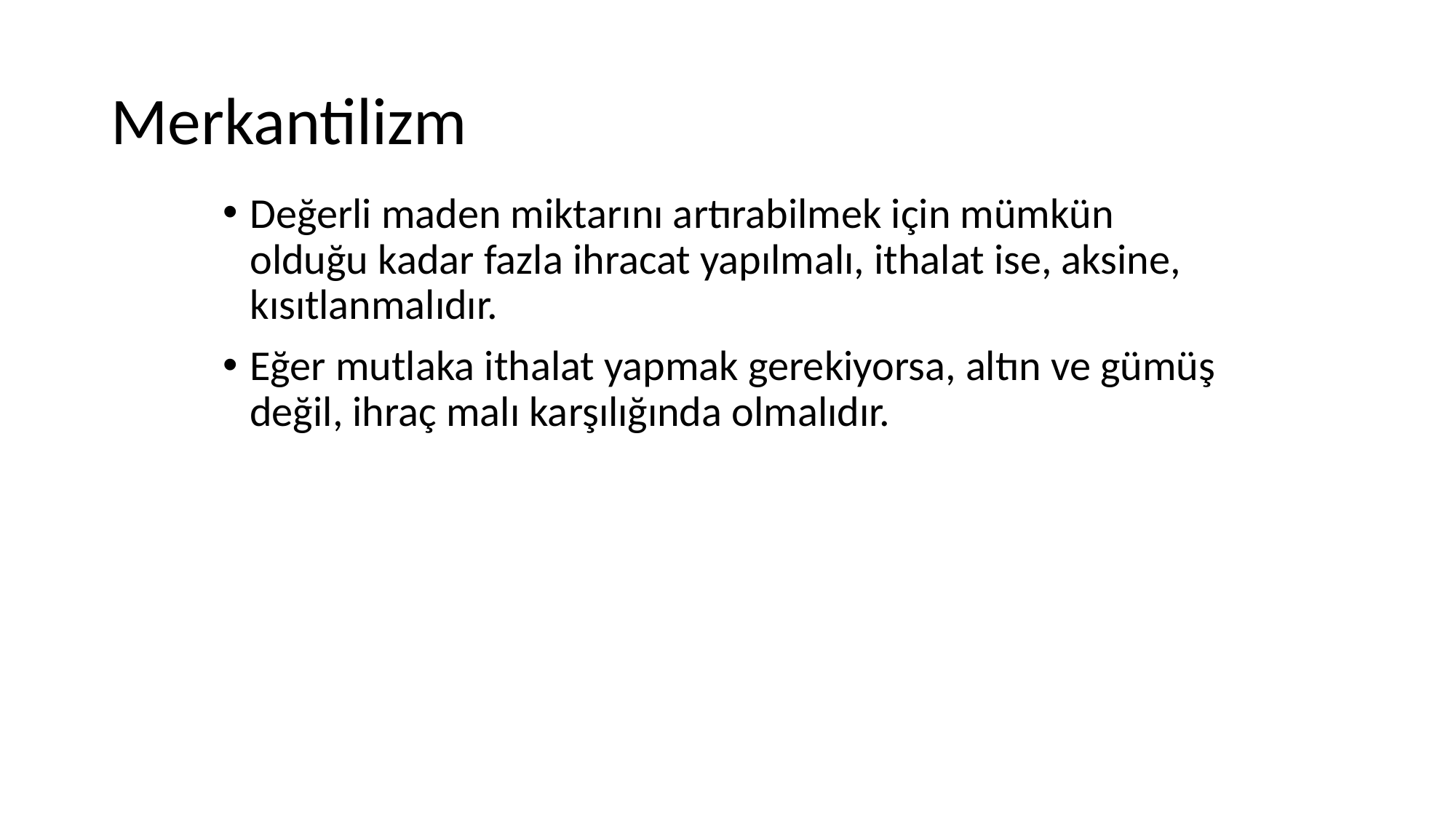

# Merkantilizm
Değerli maden miktarını artırabilmek için mümkün olduğu kadar fazla ihracat yapılmalı, ithalat ise, aksine, kısıtlanmalıdır.
Eğer mutlaka ithalat yapmak gerekiyorsa, altın ve gümüş değil, ihraç malı karşılığında olmalıdır.